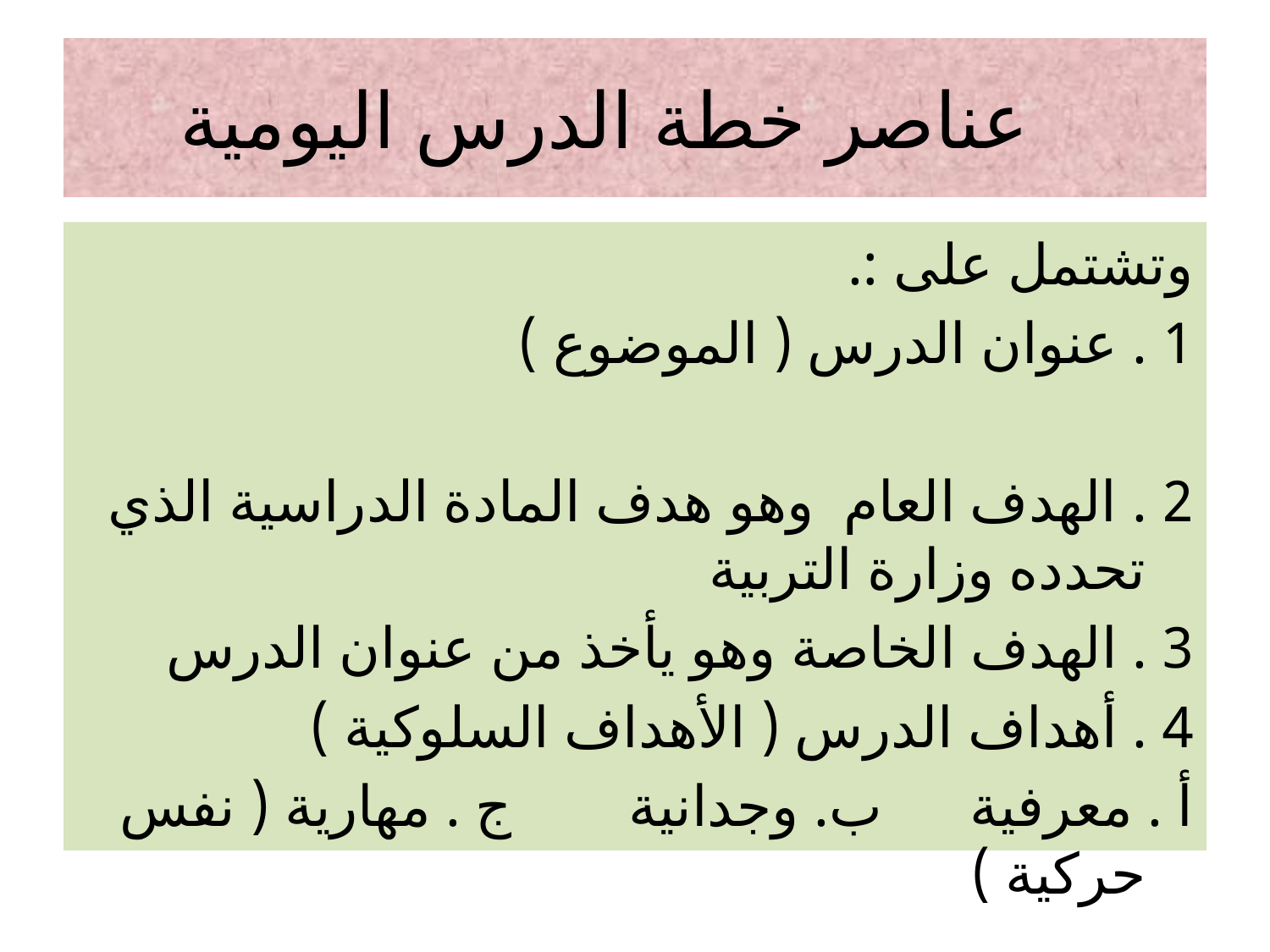

# عناصر خطة الدرس اليومية

وتشتمل على :.
1 . عنوان الدرس ( الموضوع )

2 . الهدف العام  وهو هدف المادة الدراسية الذي تحدده وزارة التربية
3 . الهدف الخاصة وهو يأخذ من عنوان الدرس
4 . أهداف الدرس ( الأهداف السلوكية )
أ . معرفية      ب. وجدانية        ج . مهارية ( نفس حركية )